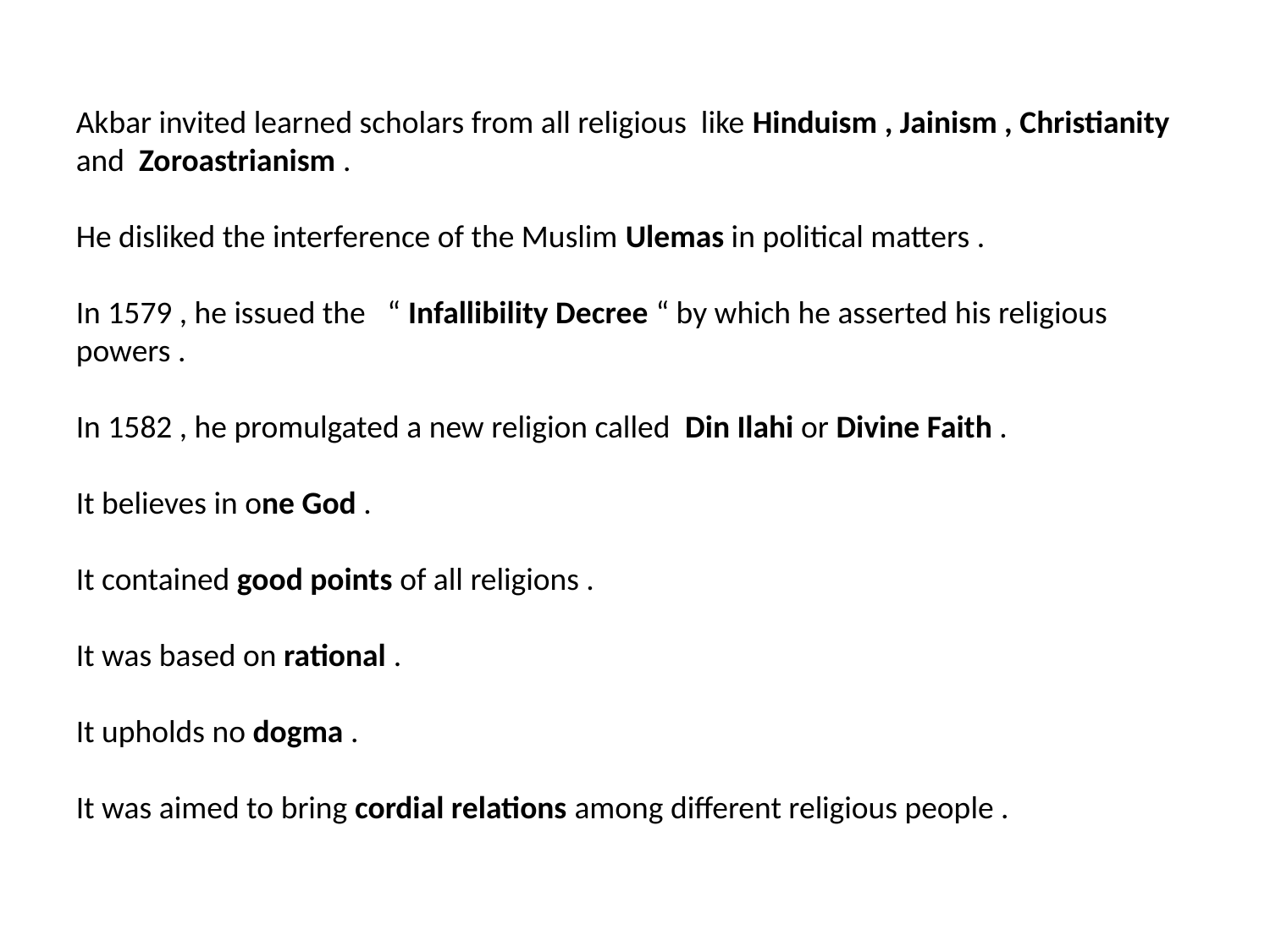

Akbar invited learned scholars from all religious  like Hinduism , Jainism , Christianity and  Zoroastrianism .

He disliked the interference of the Muslim Ulemas in political matters .

In 1579 , he issued the   “ Infallibility Decree “ by which he asserted his religious powers .

In 1582 , he promulgated a new religion called  Din Ilahi or Divine Faith .

It believes in one God .

It contained good points of all religions .

It was based on rational .

It upholds no dogma .

It was aimed to bring cordial relations among different religious people .